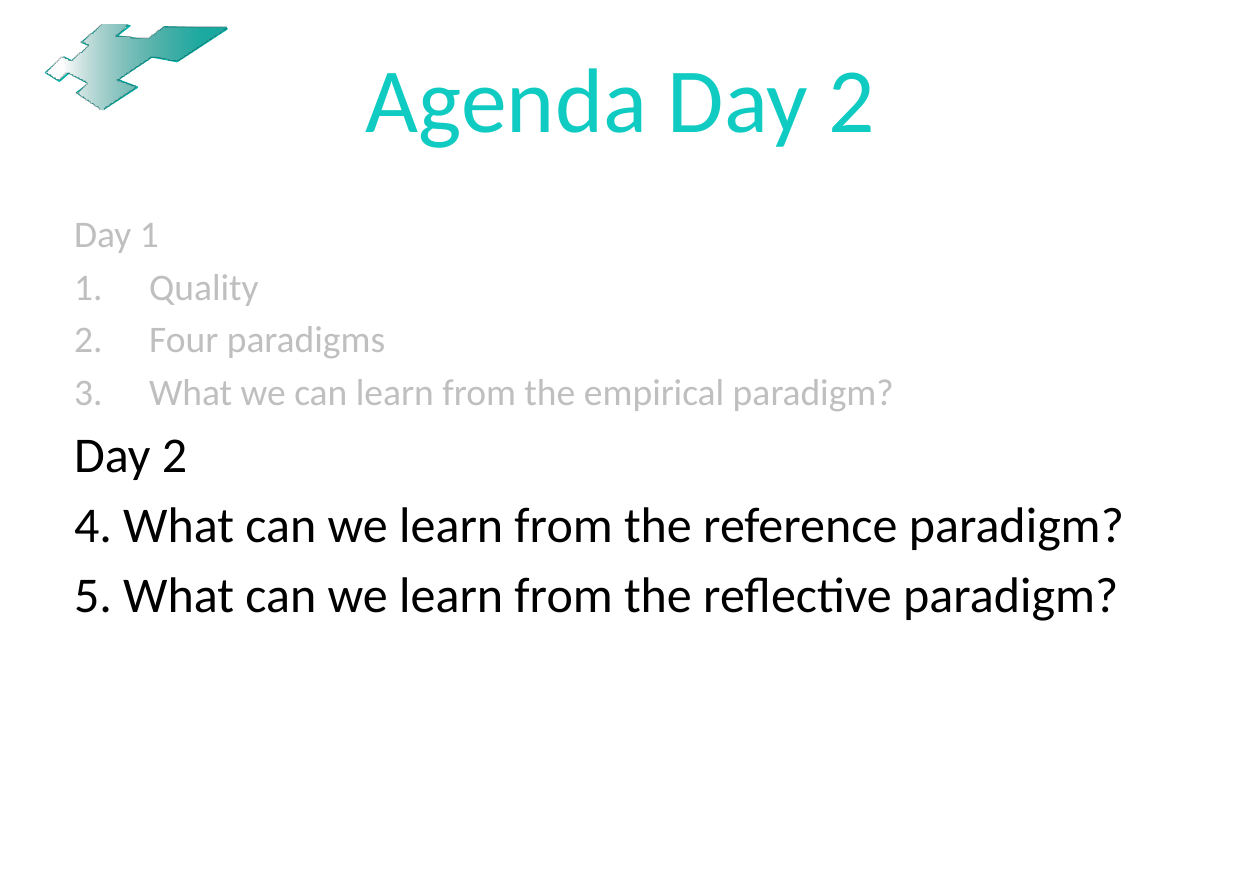

# Agenda Day 2
Day 1
Quality
Four paradigms
What we can learn from the empirical paradigm?
Day 2
4. What can we learn from the reference paradigm?
5. What can we learn from the reflective paradigm?